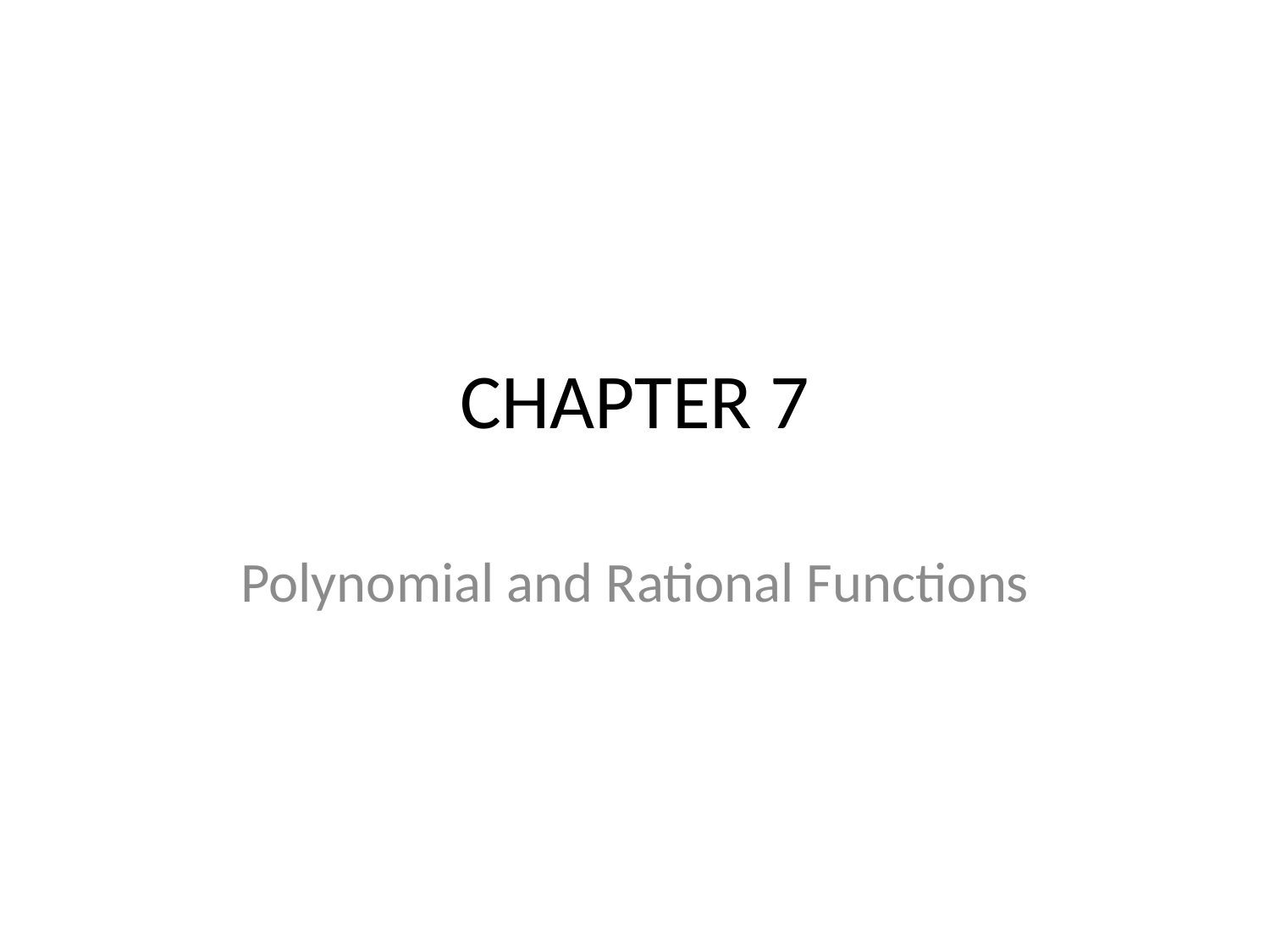

# CHAPTER 7
Polynomial and Rational Functions